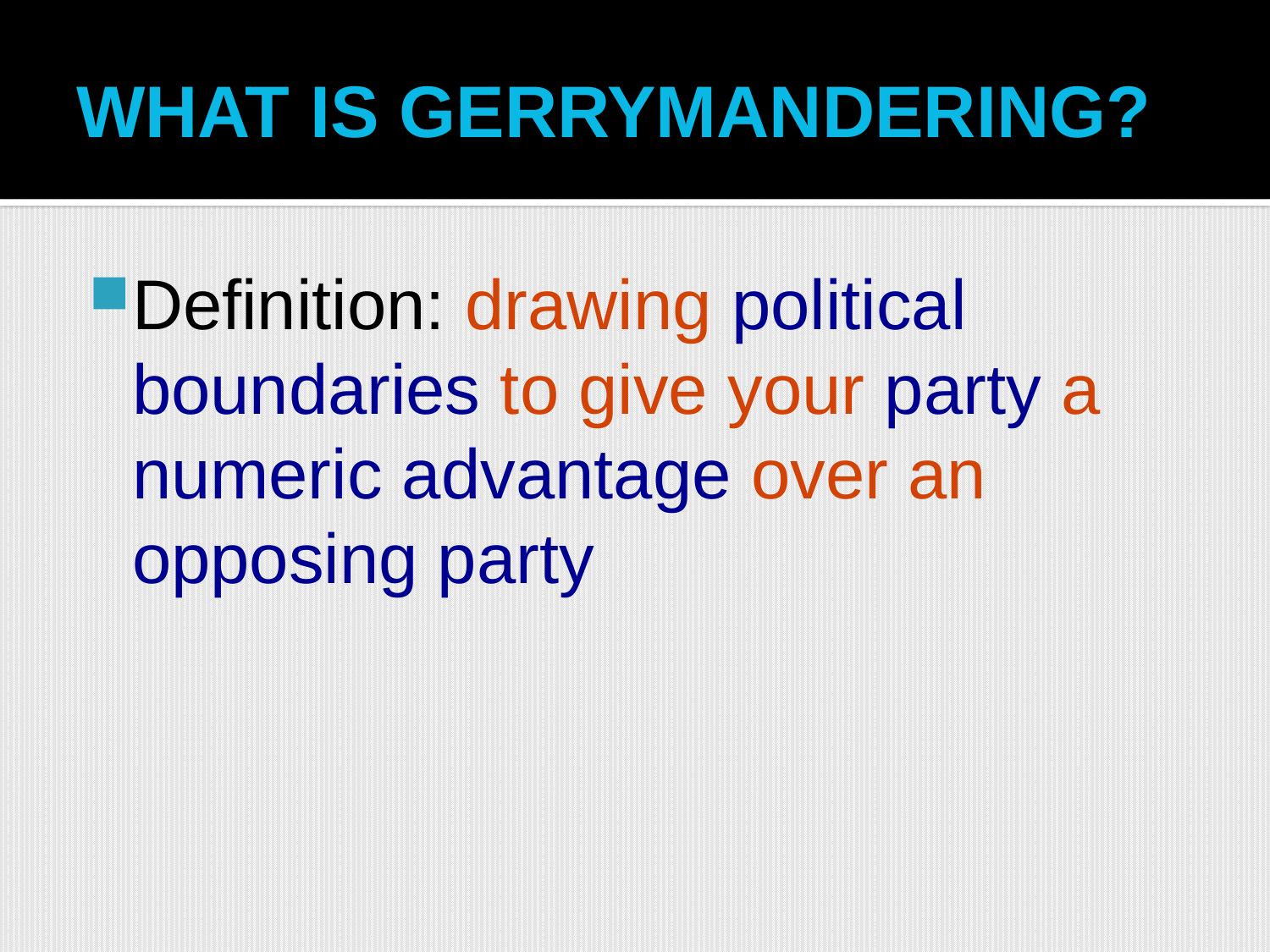

# WHAT IS GERRYMANDERING?
Definition: drawing political boundaries to give your party a numeric advantage over an opposing party